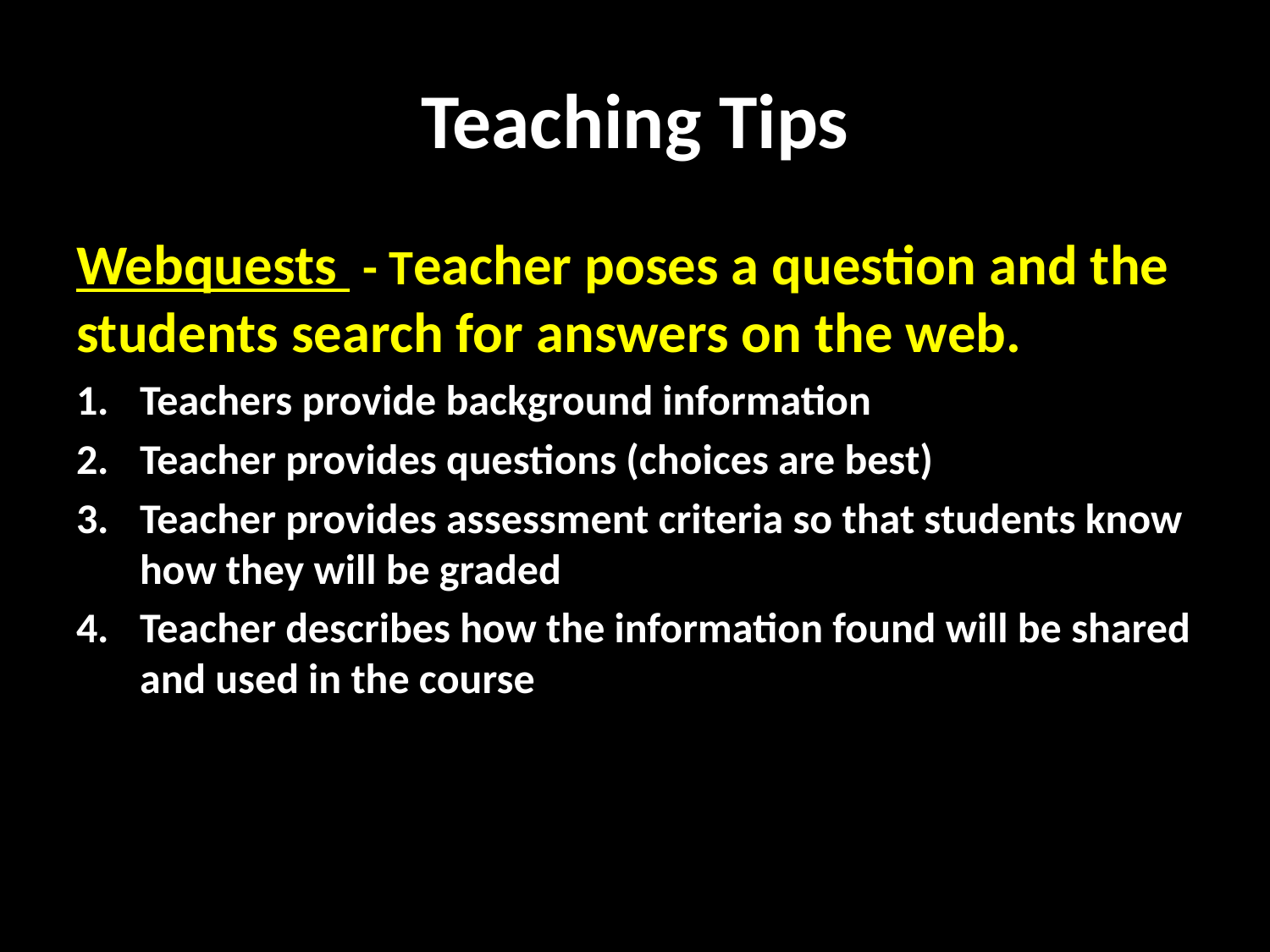

# Teaching Tips
Webquests  - Teacher poses a question and the students search for answers on the web.
Teachers provide background information
Teacher provides questions (choices are best)
Teacher provides assessment criteria so that students know how they will be graded
Teacher describes how the information found will be shared and used in the course